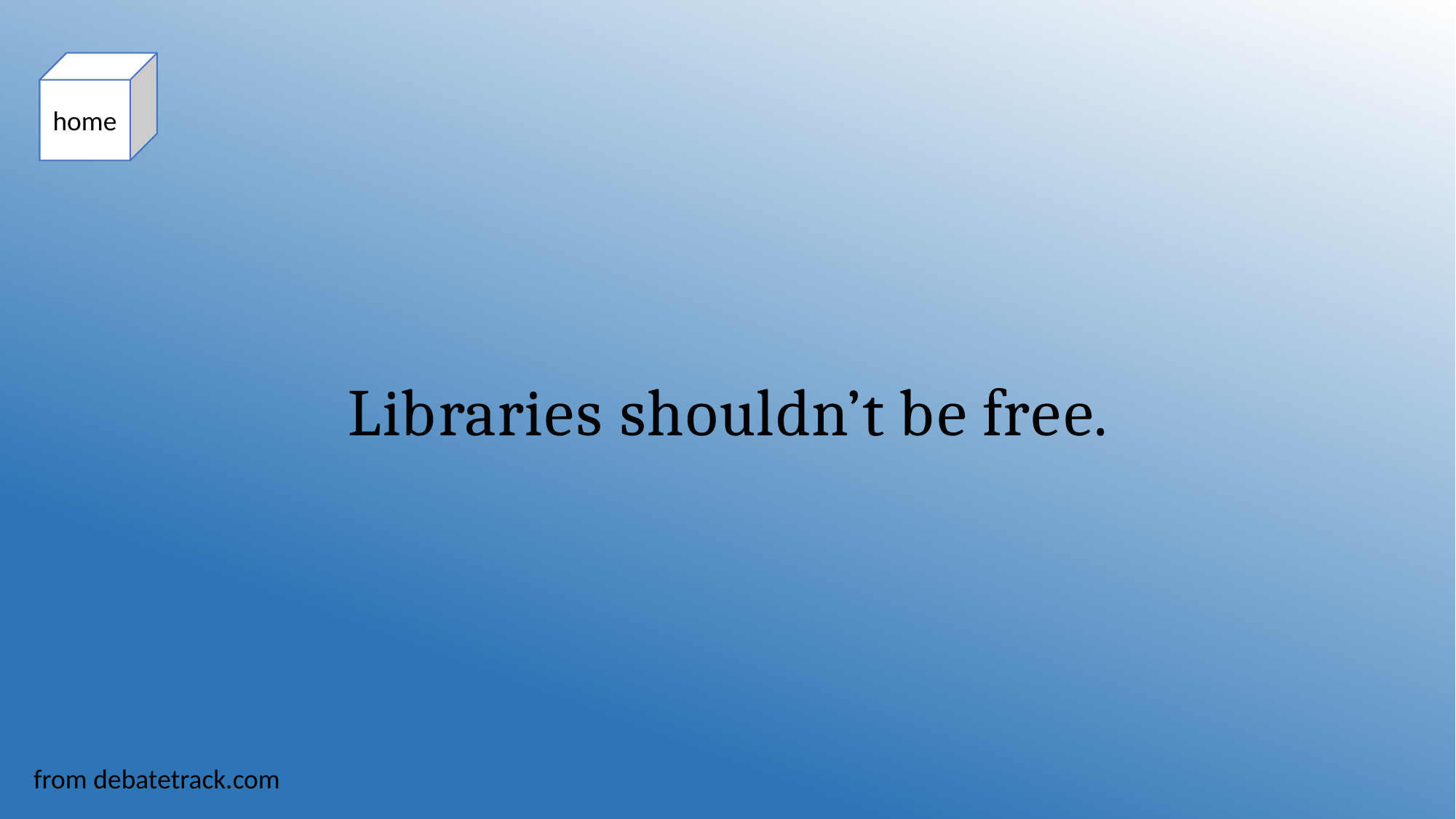

home
Libraries shouldn’t be free.
from debatetrack.com